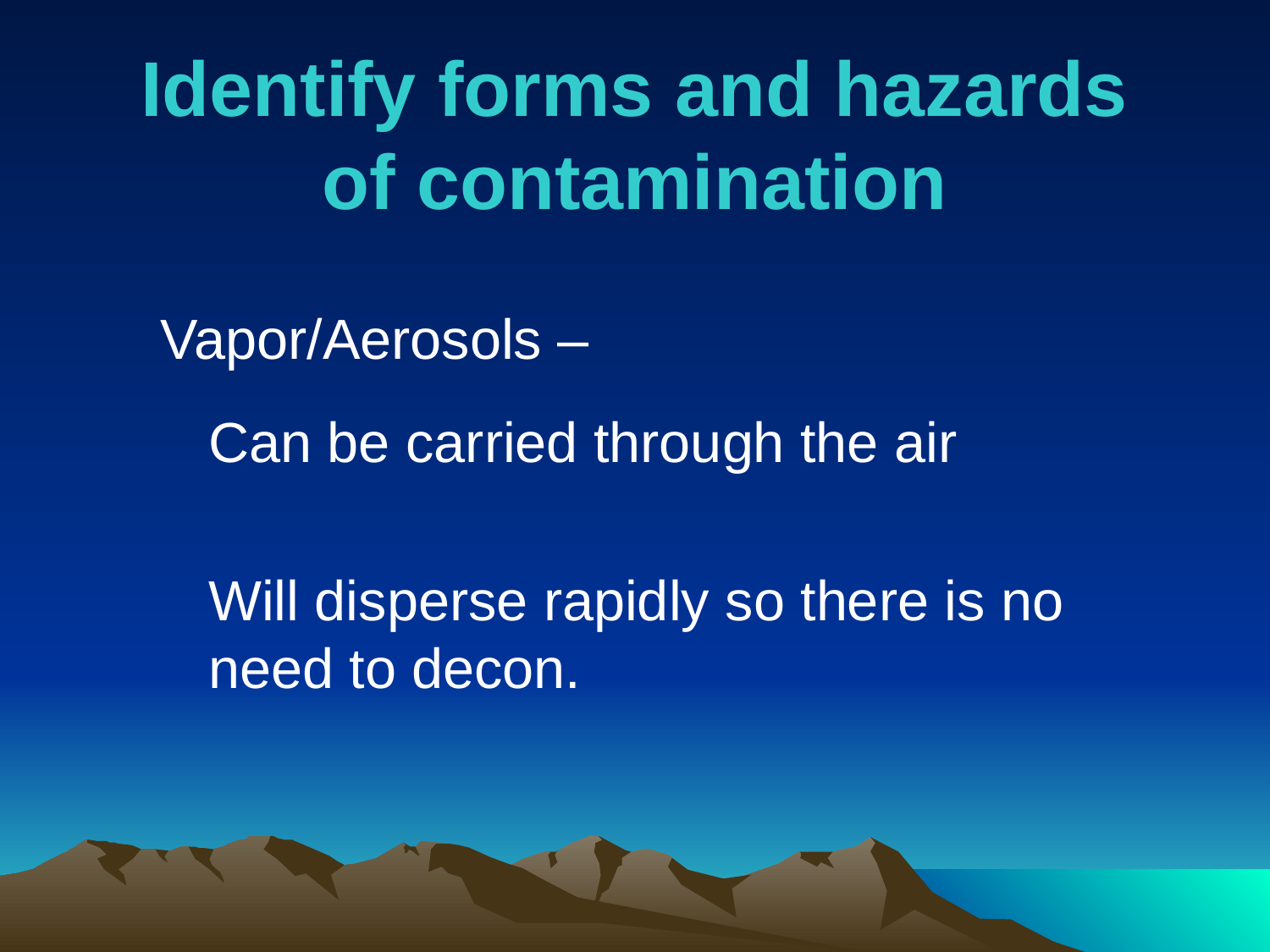

# Identify forms and hazards of contamination
Vapor/Aerosols –

	Can be carried through the air

	Will disperse rapidly so there is no need to decon.